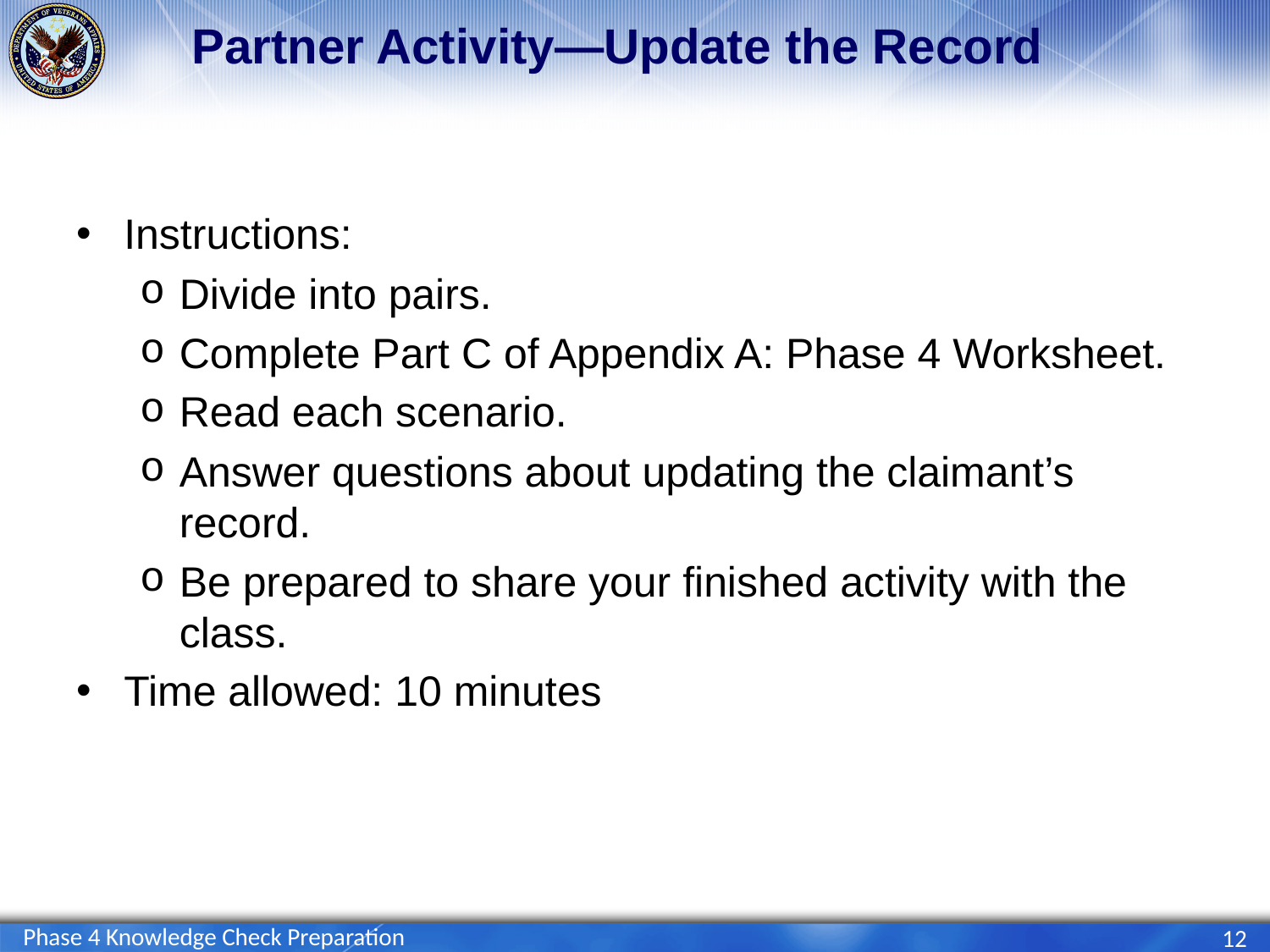

# Partner Activity—Update the Record
Instructions:
Divide into pairs.
Complete Part C of Appendix A: Phase 4 Worksheet.
Read each scenario.
Answer questions about updating the claimant’s record.
Be prepared to share your finished activity with the class.
Time allowed: 10 minutes
Phase 4 Knowledge Check Preparation
12